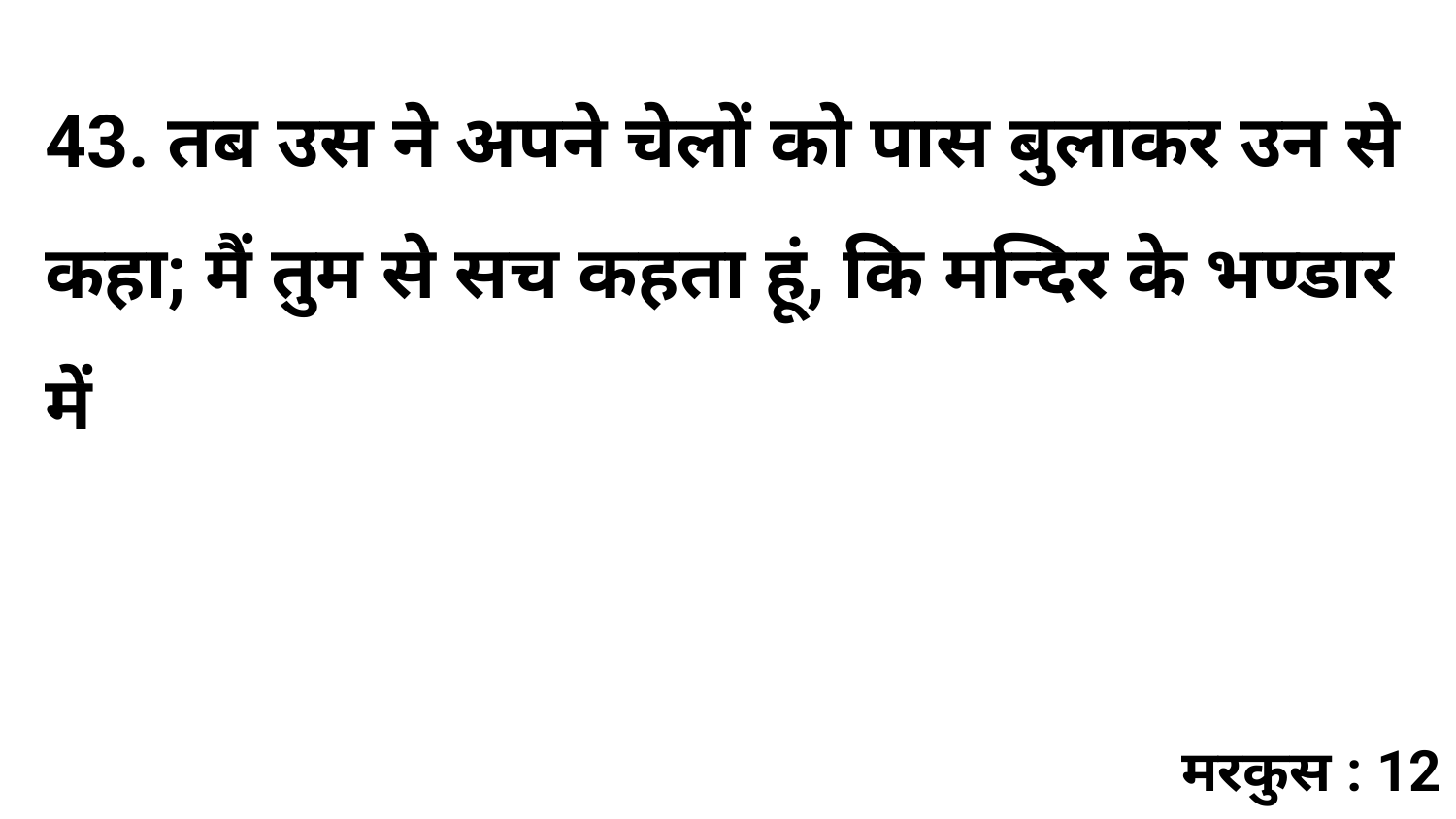

43. तब उस ने अपने चेलों को पास बुलाकर उन से कहा; मैं तुम से सच कहता हूं, कि मन्दिर के भण्डार में
मरकुस : 12